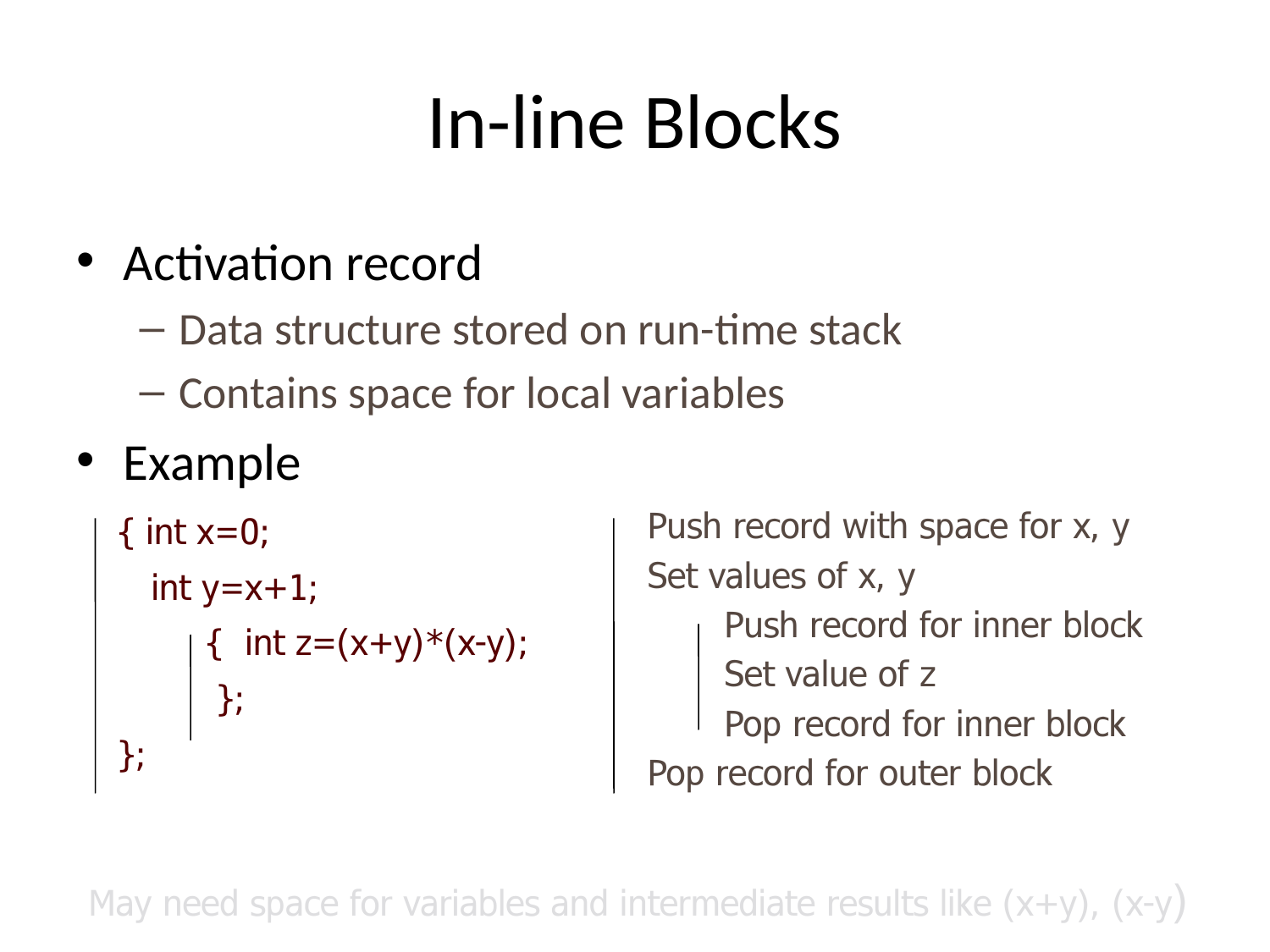

# In-line Blocks
Activation record
Data structure stored on run-time stack
Contains space for local variables
Example
Push record with space for x, y
Set values of x, y
       Push record for inner block
       Set value of z
       Pop record for inner block
Pop record for outer block

{ int x=0;
   int y=x+1;
        {  int z=(x+y)*(x-y);
         };
};

May need space for variables and intermediate results like (x+y), (x-y)